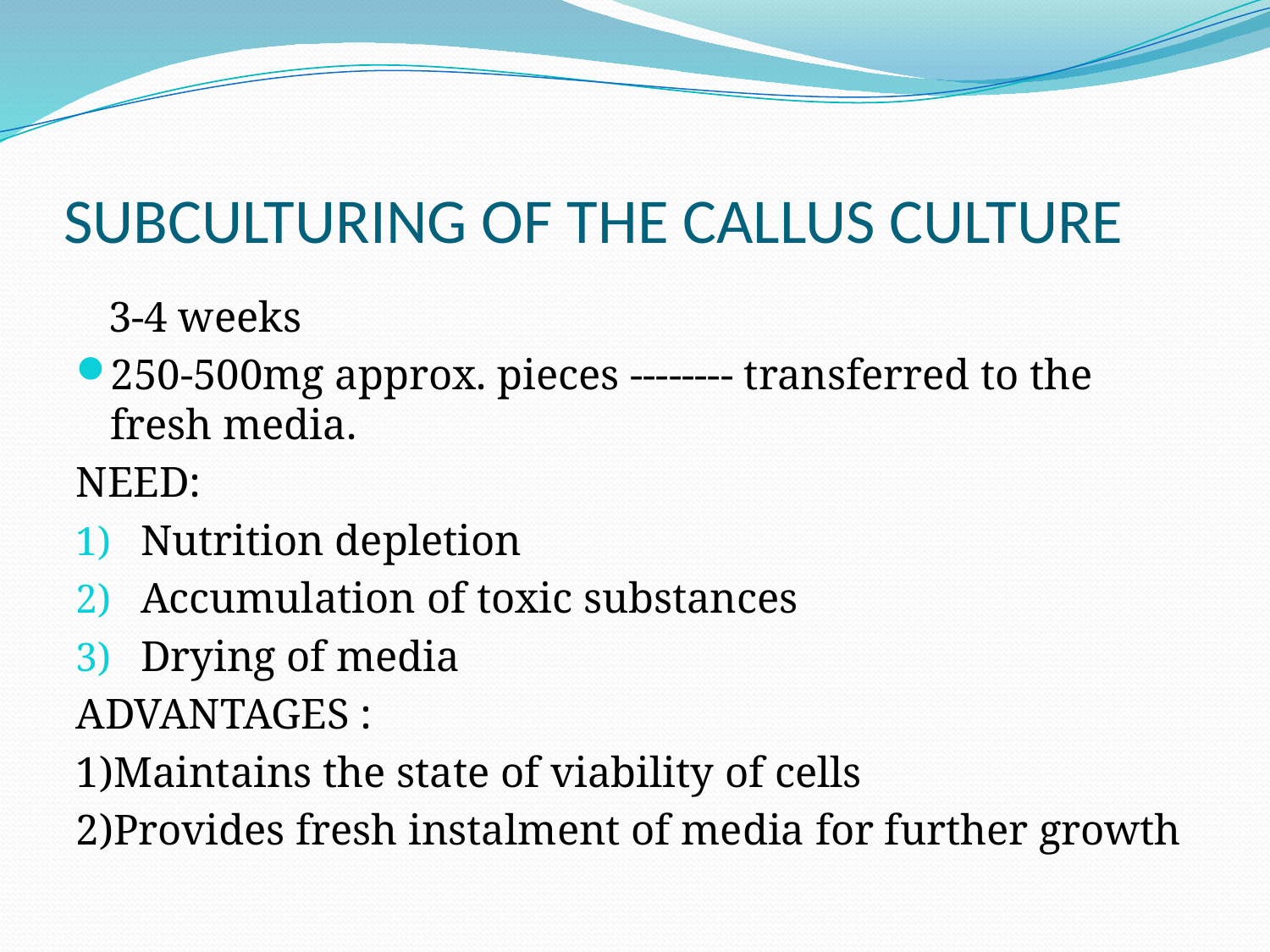

# SUBCULTURING OF THE CALLUS CULTURE

   3-4 weeks
250-500mg approx. pieces -------- transferred to the fresh media.
NEED:
Nutrition depletion
Accumulation of toxic substances
Drying of media
ADVANTAGES :
1)Maintains the state of viability of cells
2)Provides fresh instalment of media for further growth